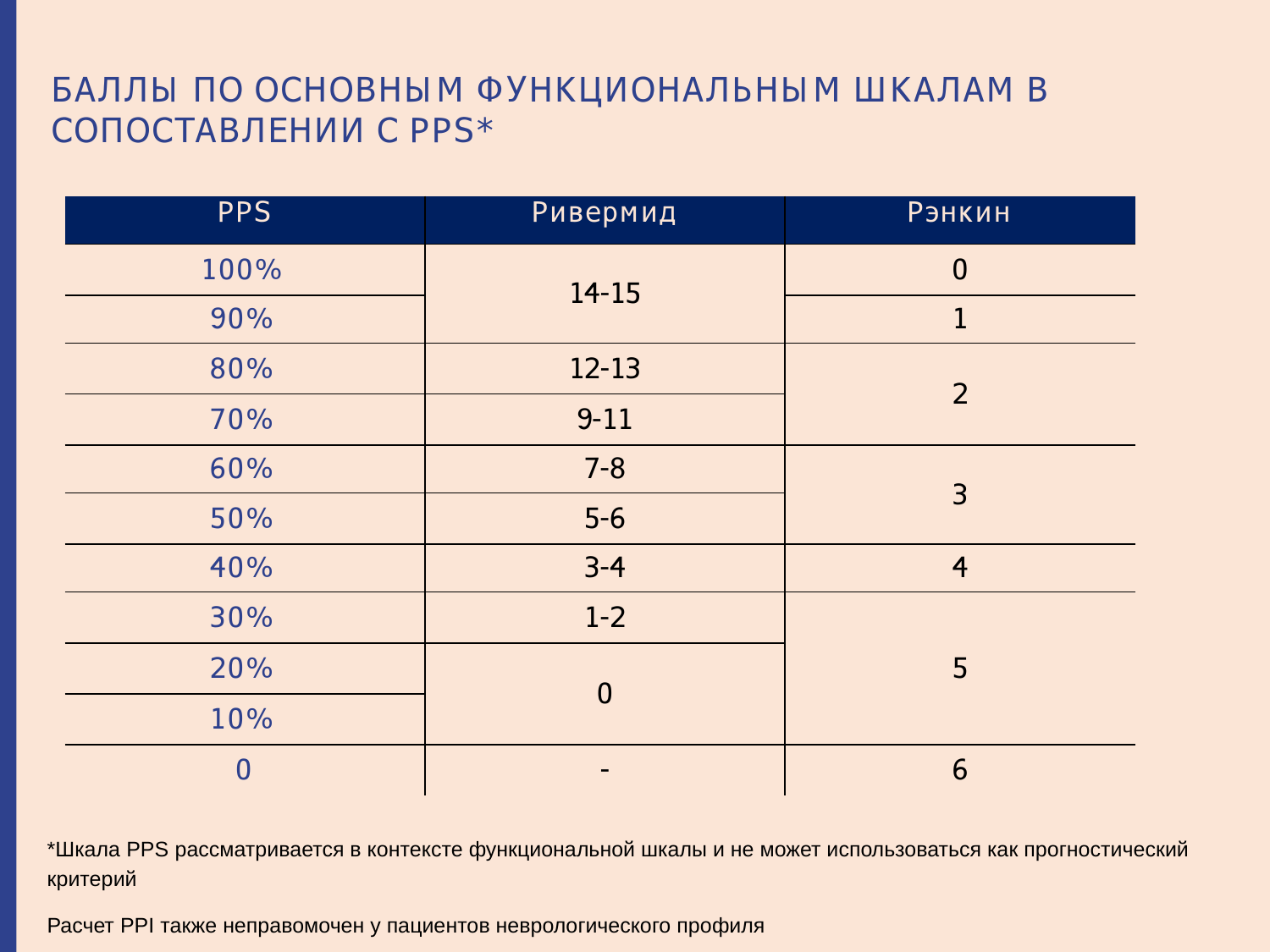

# БАЛЛЫ ПО ОСНОВНЫМ ФУНКЦИОНАЛЬНЫМ ШКАЛАМ В СОПОСТАВЛЕНИИ С PPS*
| PPS | Ривермид | Рэнкин |
| --- | --- | --- |
| 100% | 14-15 | 0 |
| 90% |  | 1 |
| 80% | 12-13 | 2 |
| 70% | 9-11 |  |
| 60% | 7-8 | 3 |
| 50% | 5-6 |  |
| 40% | 3-4 | 4 |
| 30% | 1-2 | 5 |
| 20% | 0 |  |
| 10% |  |  |
| 0 | - | 6 |
*Шкала PPS рассматривается в контексте функциональной шкалы и не может использоваться как прогностический критерий
Расчет PPI также неправомочен у пациентов неврологического профиля